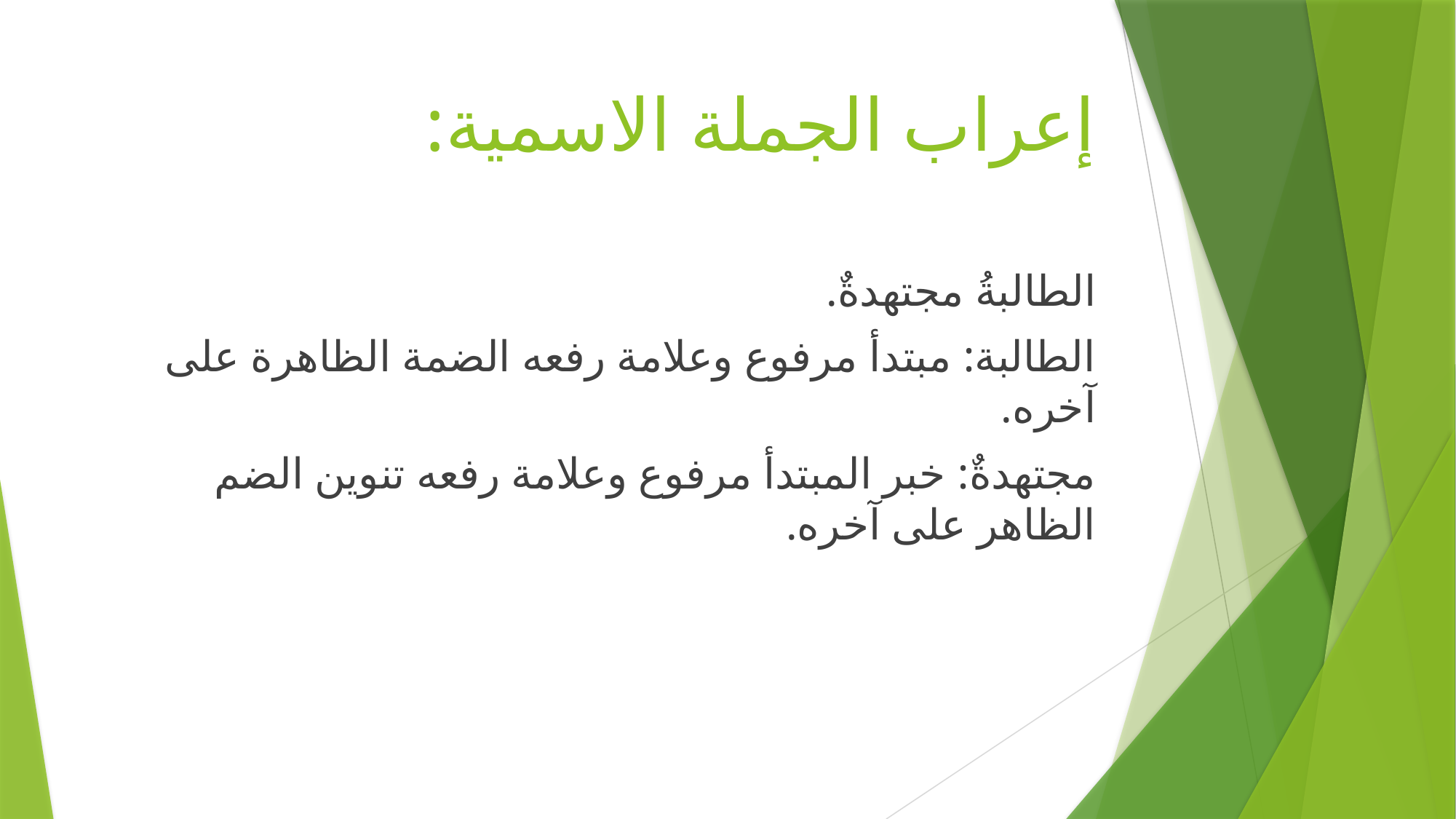

# إعراب الجملة الاسمية:
الطالبةُ مجتهدةٌ.
الطالبة: مبتدأ مرفوع وعلامة رفعه الضمة الظاهرة على آخره.
مجتهدةٌ: خبر المبتدأ مرفوع وعلامة رفعه تنوين الضم الظاهر على آخره.